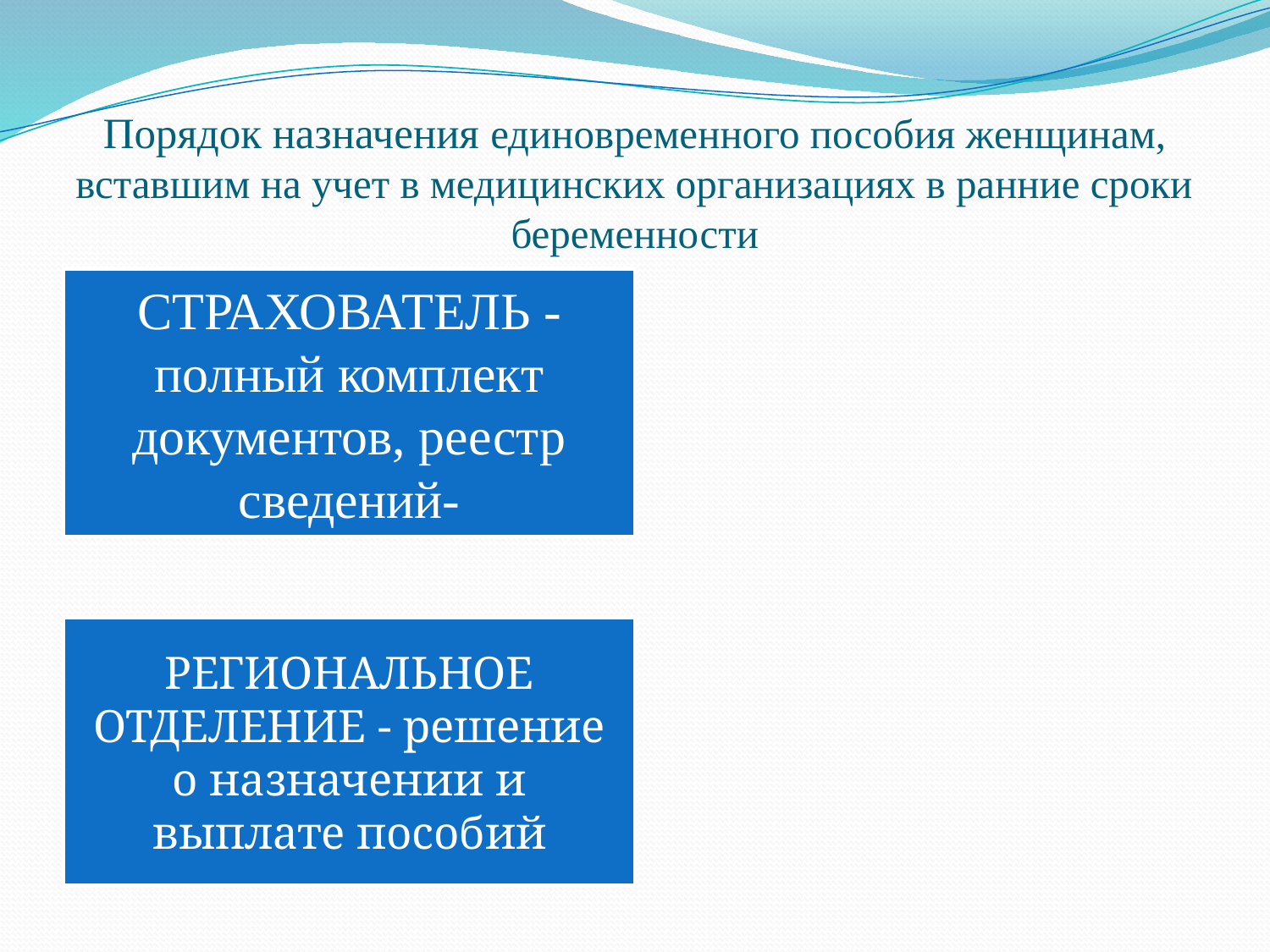

# Порядок назначения единовременного пособия женщинам, вставшим на учет в медицинских организациях в ранние сроки беременности
СТРАХОВАТЕЛЬ - полный комплект документов, реестр сведений-
РЕГИОНАЛЬНОЕ ОТДЕЛЕНИЕ - решение о назначении и выплате пособий